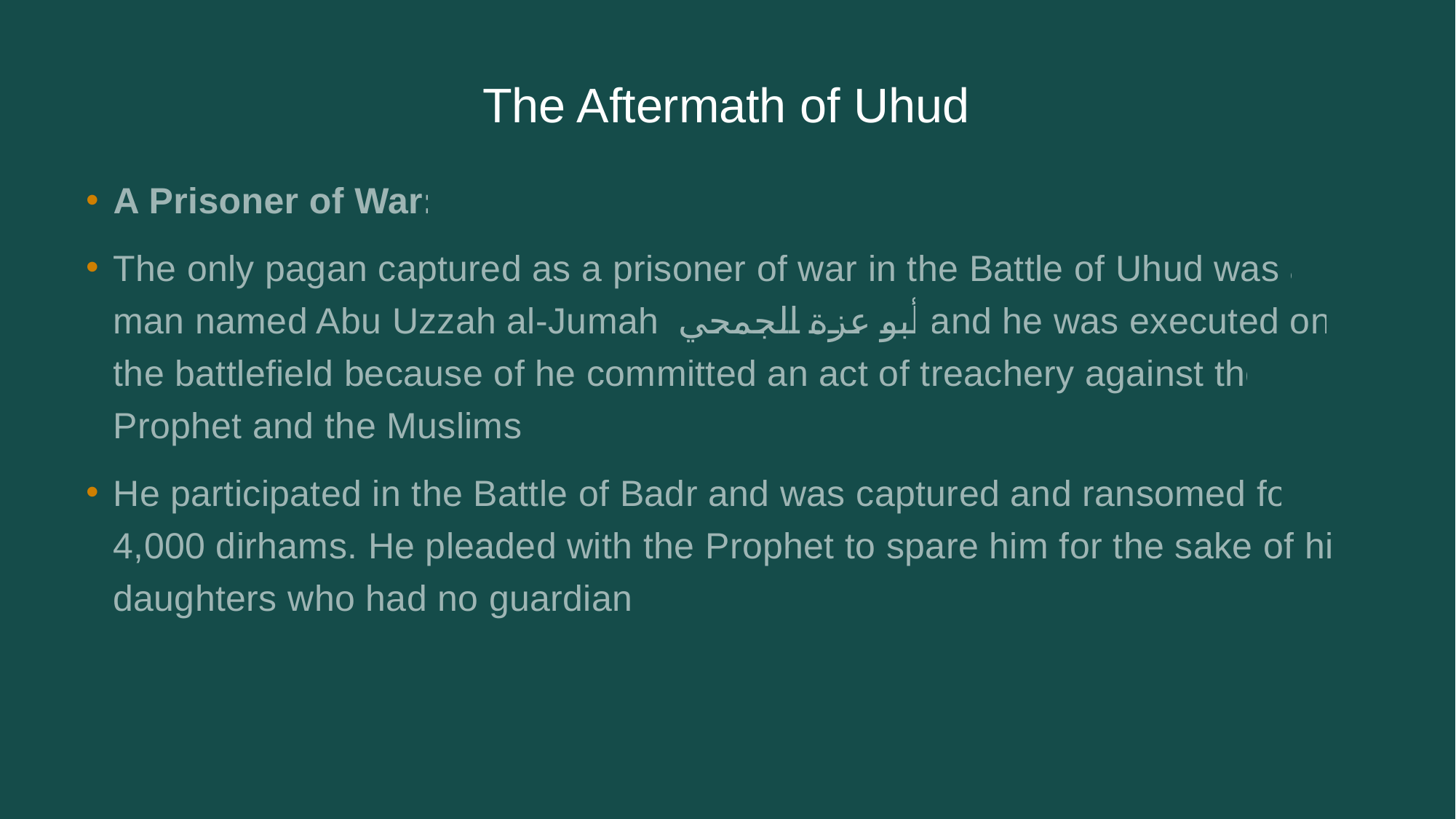

# The Aftermath of Uhud
A Prisoner of War:
The only pagan captured as a prisoner of war in the Battle of Uhud was a man named Abu Uzzah al-Jumahi أبو عزة الجمحي and he was executed on the battlefield because of he committed an act of treachery against the Prophet and the Muslims.
He participated in the Battle of Badr and was captured and ransomed for 4,000 dirhams. He pleaded with the Prophet to spare him for the sake of his daughters who had no guardian.